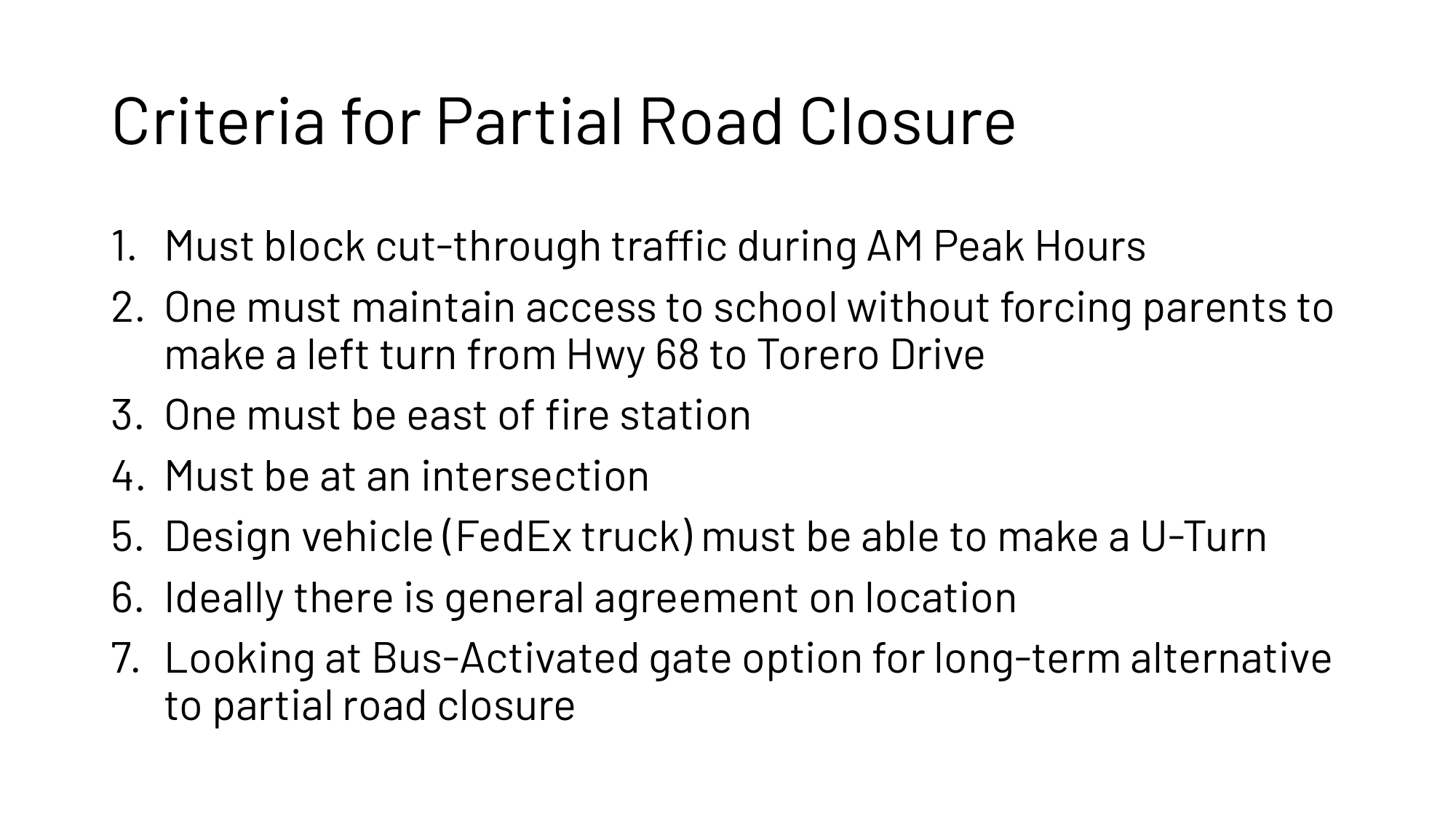

# Criteria for Partial Road Closure
Must block cut-through traffic during AM Peak Hours
One must maintain access to school without forcing parents to make a left turn from Hwy 68 to Torero Drive
One must be east of fire station
Must be at an intersection
Design vehicle (FedEx truck) must be able to make a U-Turn
Ideally there is general agreement on location
Looking at Bus-Activated gate option for long-term alternative to partial road closure